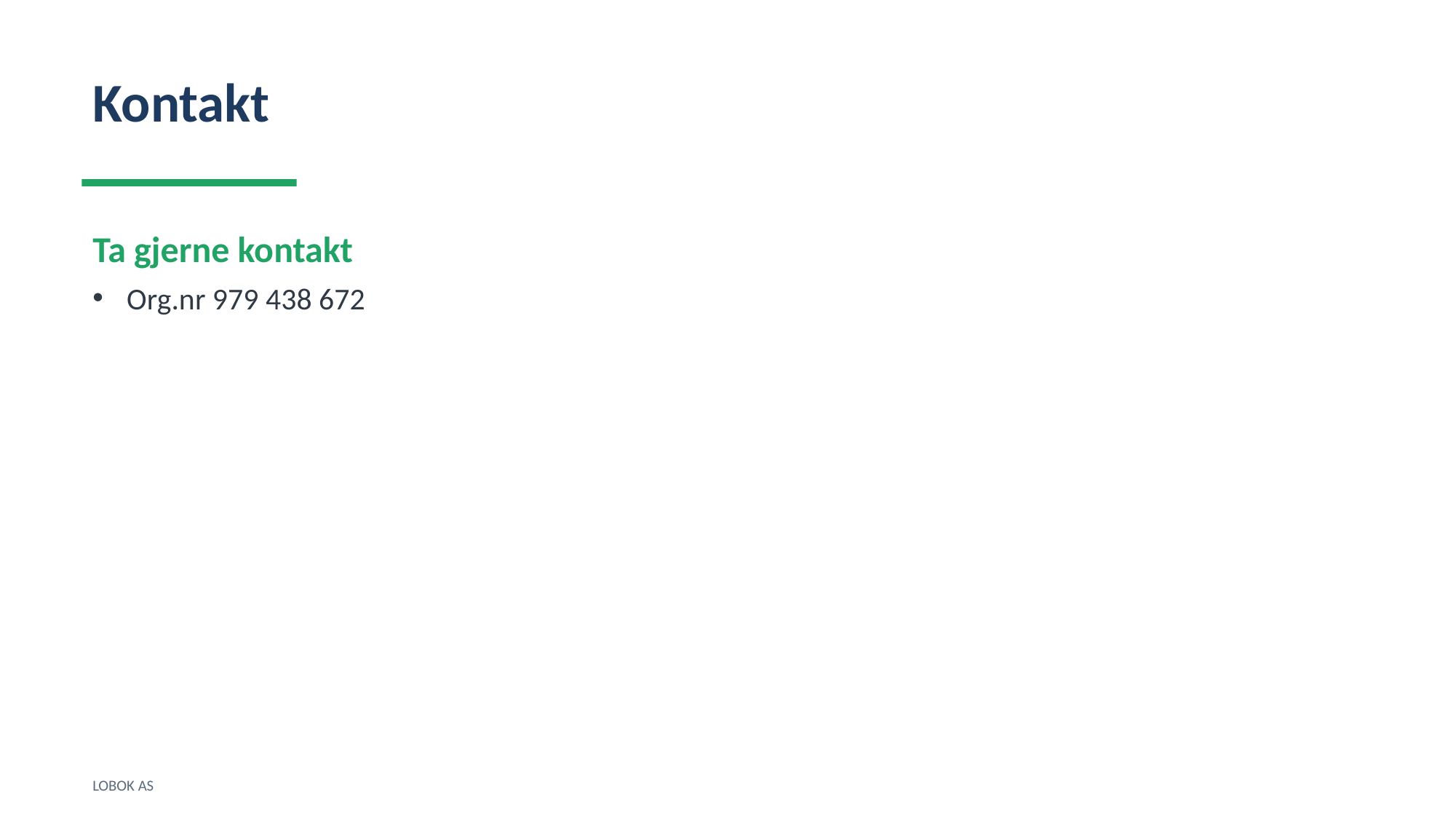

Kontakt

Ta gjerne kontakt
Org.nr 979 438 672
LOBOK AS